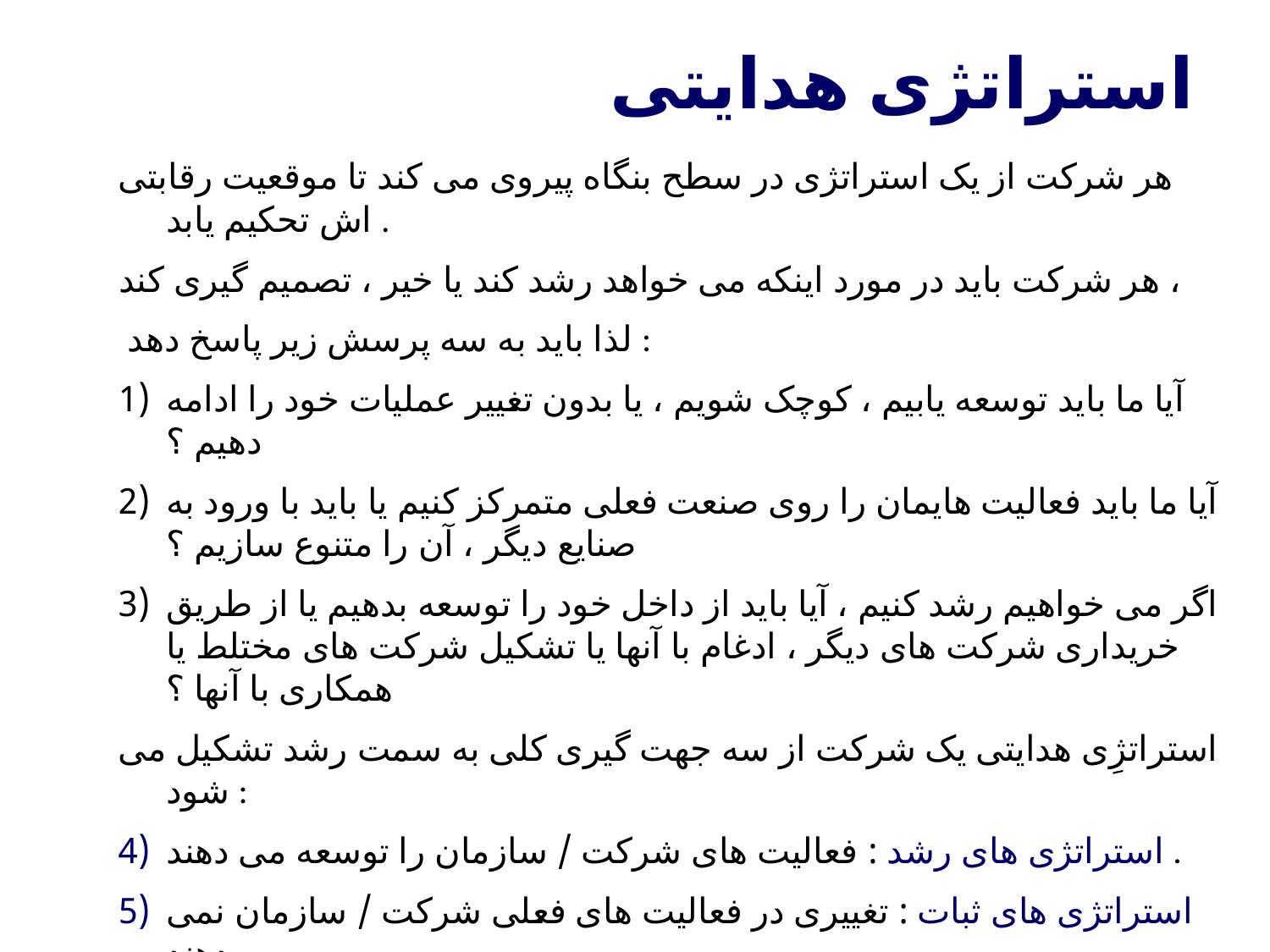

استراتژی هدایتی
هر شرکت از یک استراتژی در سطح بنگاه پیروی می کند تا موقعیت رقابتی اش تحکیم یابد .
هر شرکت باید در مورد اینکه می خواهد رشد کند یا خیر ، تصمیم گیری کند ،
 لذا باید به سه پرسش زیر پاسخ دهد :
آیا ما باید توسعه یابیم ، کوچک شویم ، یا بدون تغییر عملیات خود را ادامه دهیم ؟
آیا ما باید فعالیت هایمان را روی صنعت فعلی متمرکز کنیم یا باید با ورود به صنایع دیگر ، آن را متنوع سازیم ؟
اگر می خواهیم رشد کنیم ، آیا باید از داخل خود را توسعه بدهیم یا از طریق خریداری شرکت های دیگر ، ادغام با آنها یا تشکیل شرکت های مختلط یا همکاری با آنها ؟
استراتژِی هدایتی یک شرکت از سه جهت گیری کلی به سمت رشد تشکیل می شود :
استراتژی های رشد : فعالیت های شرکت / سازمان را توسعه می دهند .
استراتژی های ثبات : تغییری در فعالیت های فعلی شرکت / سازمان نمی دهند .
استراتژی های کاهش : سطح فعالیت های شرکت / سازمان را کاهش می دهند .